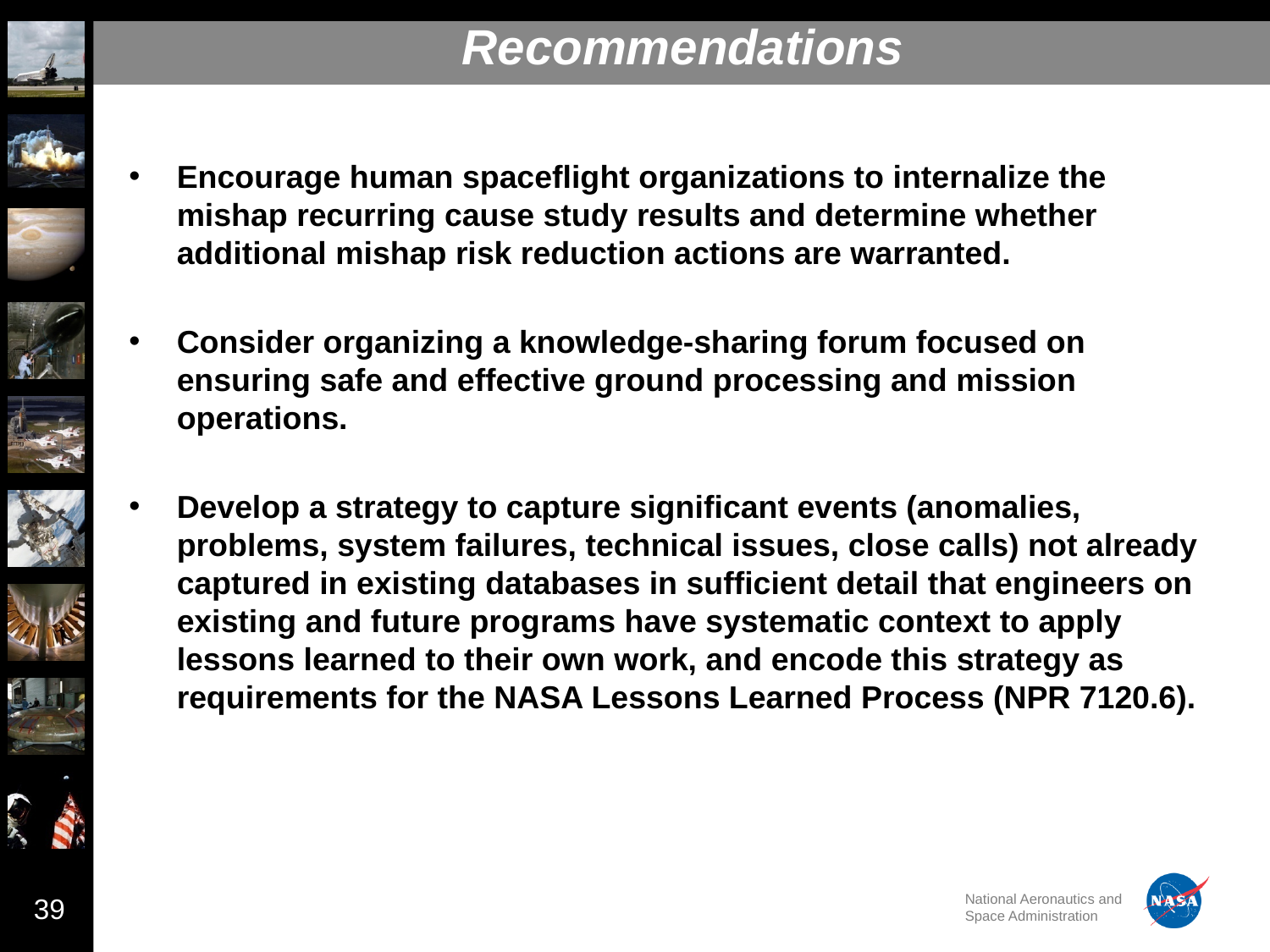

# Recommendations

Encourage human spaceflight organizations to internalize the mishap recurring cause study results and determine whether additional mishap risk reduction actions are warranted.

Consider organizing a knowledge-sharing forum focused on ensuring safe and effective ground processing and mission operations.

Develop a strategy to capture significant events (anomalies, problems, system failures, technical issues, close calls) not already captured in existing databases in sufficient detail that engineers on existing and future programs have systematic context to apply lessons learned to their own work, and encode this strategy as requirements for the NASA Lessons Learned Process (NPR 7120.6).
39